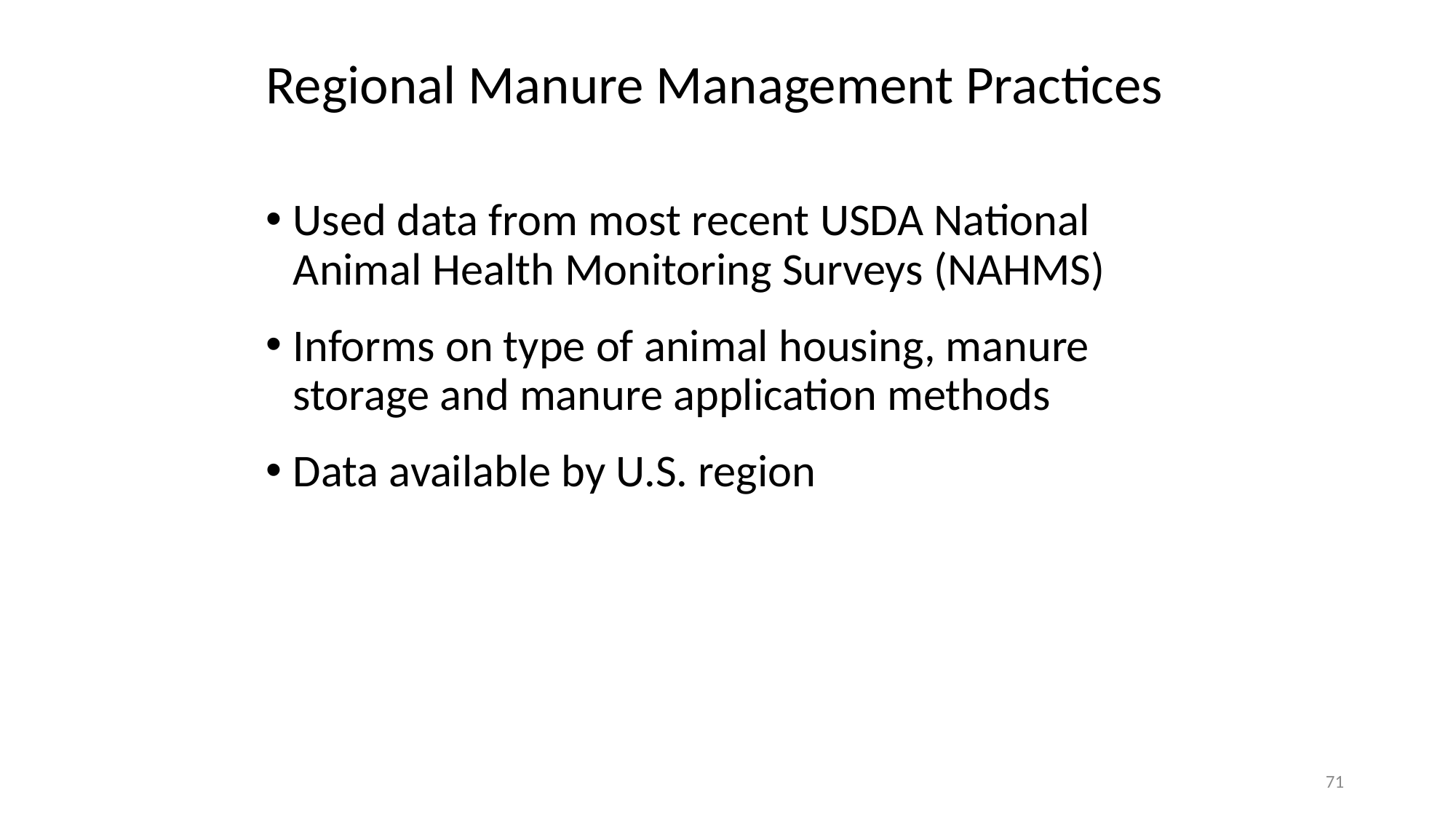

# Regional Manure Management Practices
Used data from most recent USDA National Animal Health Monitoring Surveys (NAHMS)
Informs on type of animal housing, manure storage and manure application methods
Data available by U.S. region
71